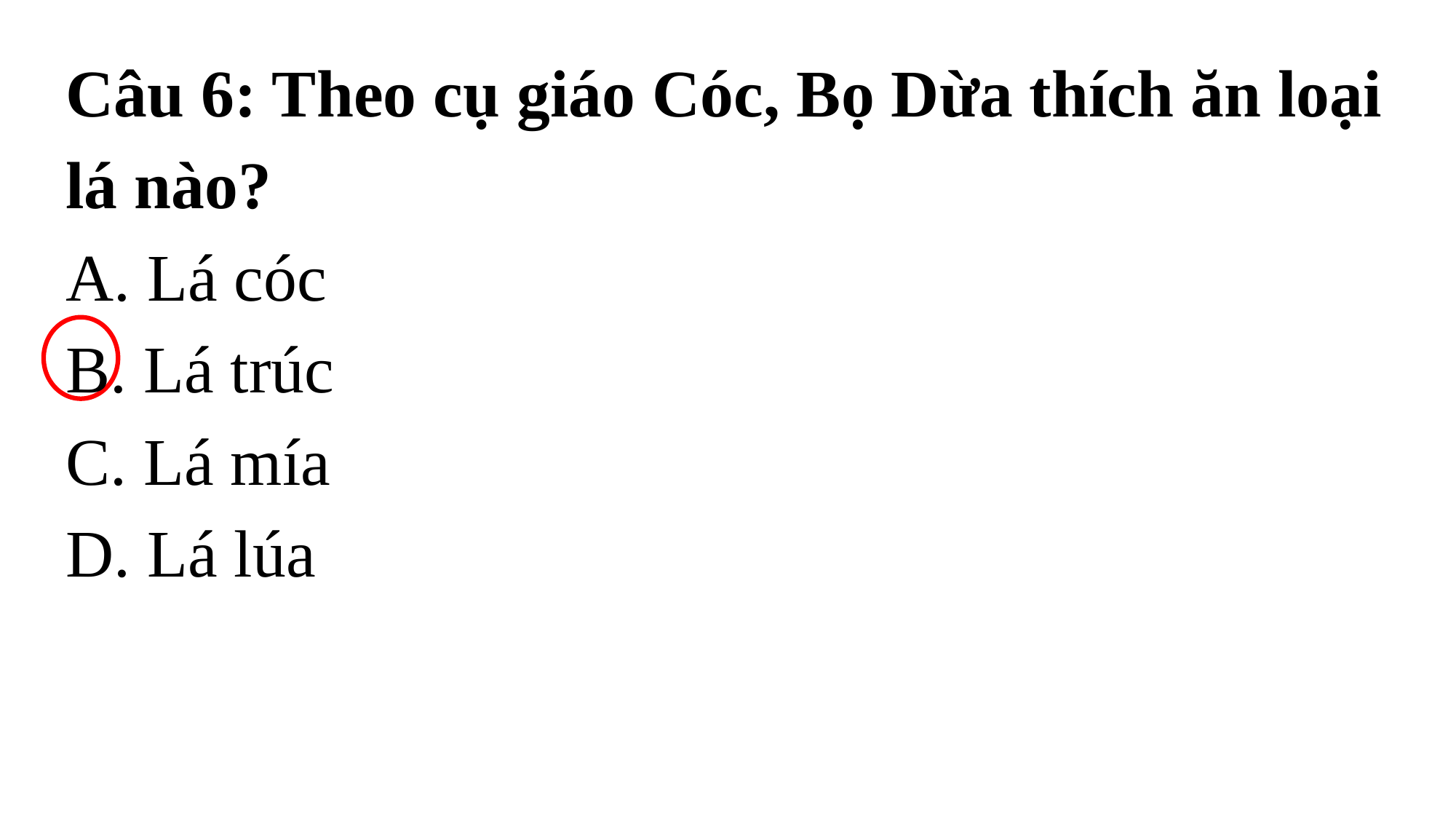

Câu 6: Theo cụ giáo Cóc, Bọ Dừa thích ăn loại lá nào?
A. Lá cóc
B. Lá trúc
C. Lá mía
D. Lá lúa